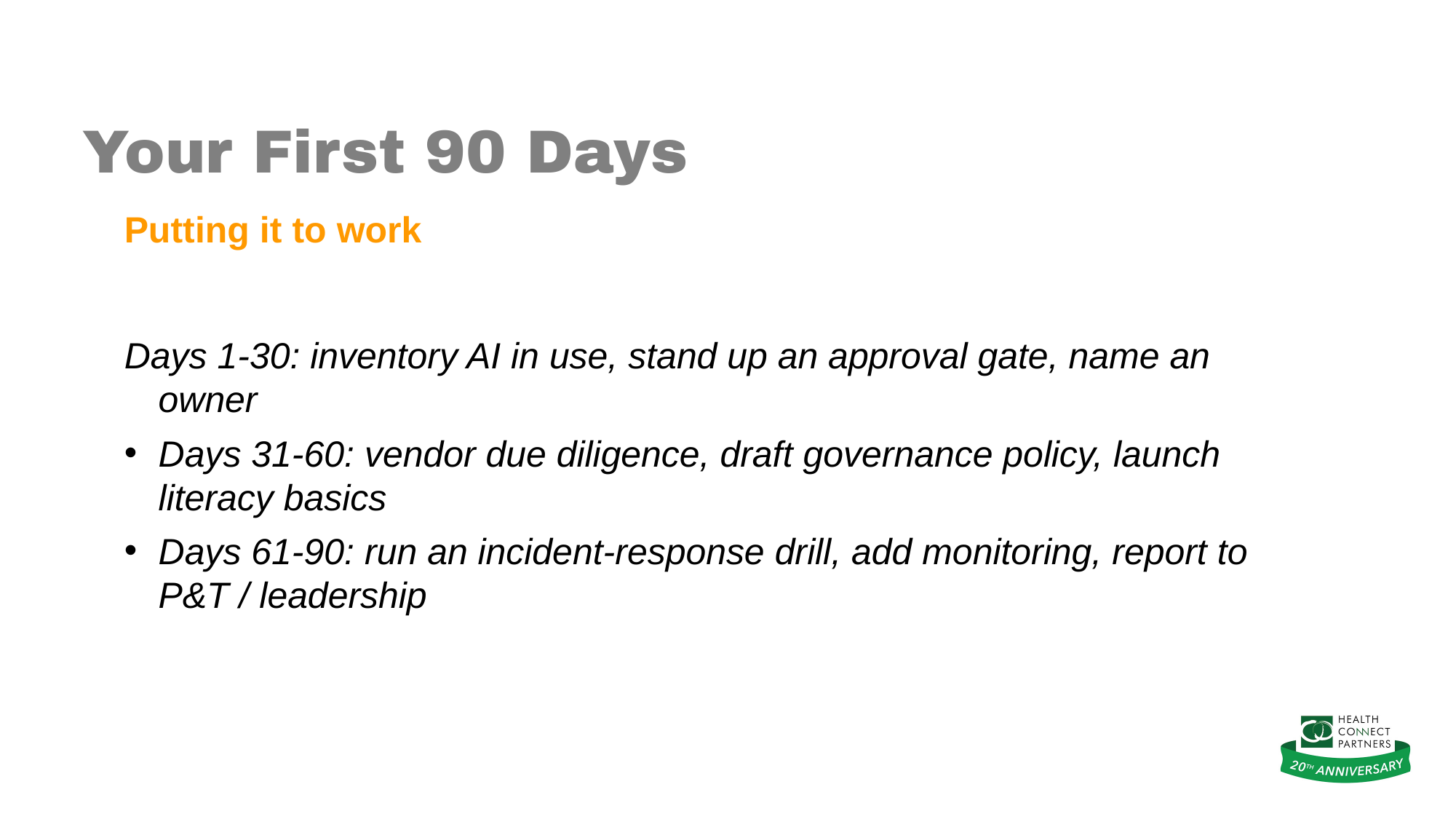

Your First 90 Days
Putting it to work
Days 1-30: inventory AI in use, stand up an approval gate, name an owner
Days 31-60: vendor due diligence, draft governance policy, launch literacy basics
Days 61-90: run an incident-response drill, add monitoring, report to P&T / leadership